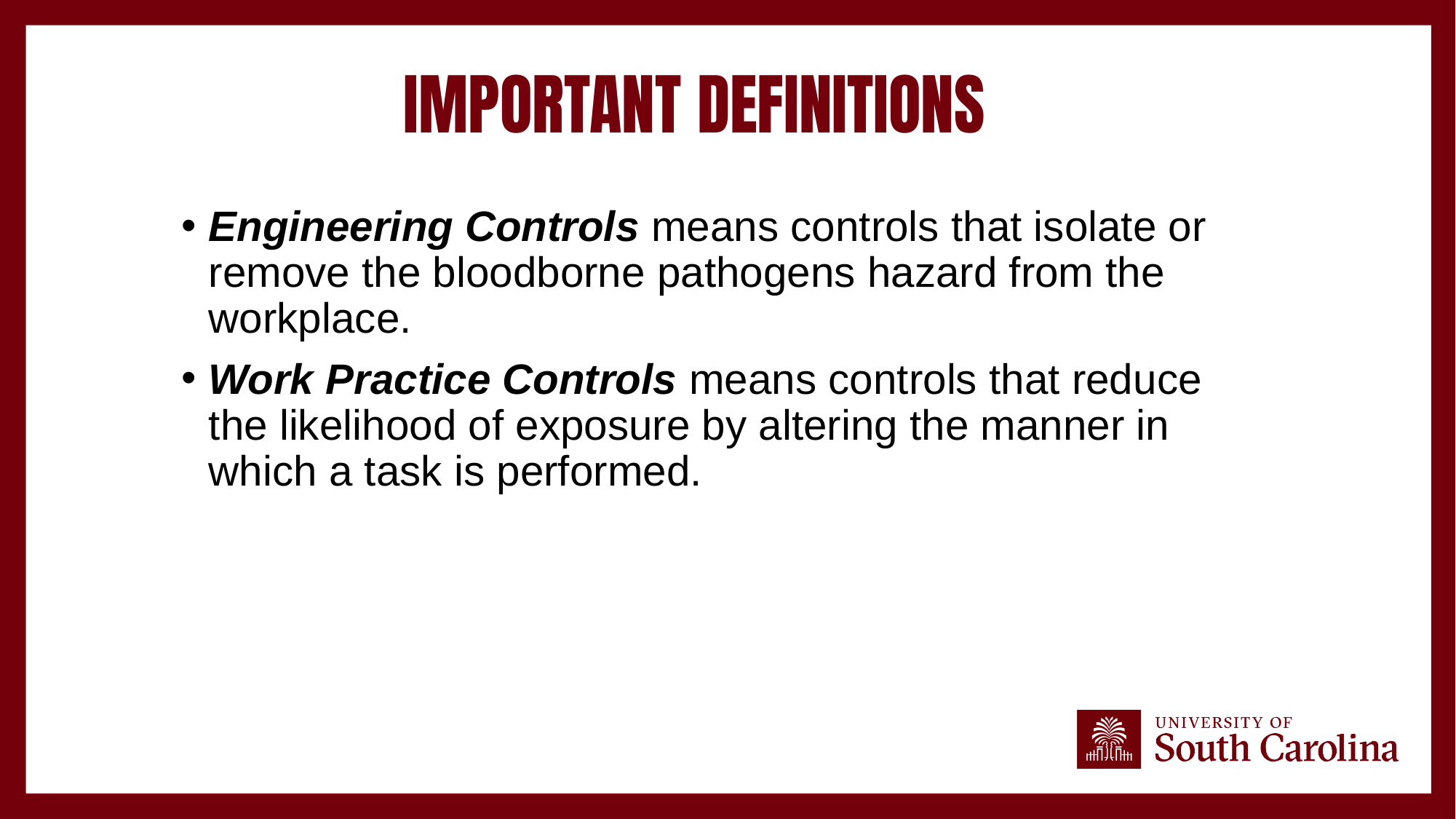

# Important Definitions
Engineering Controls means controls that isolate or remove the bloodborne pathogens hazard from the workplace.
Work Practice Controls means controls that reduce the likelihood of exposure by altering the manner in which a task is performed.